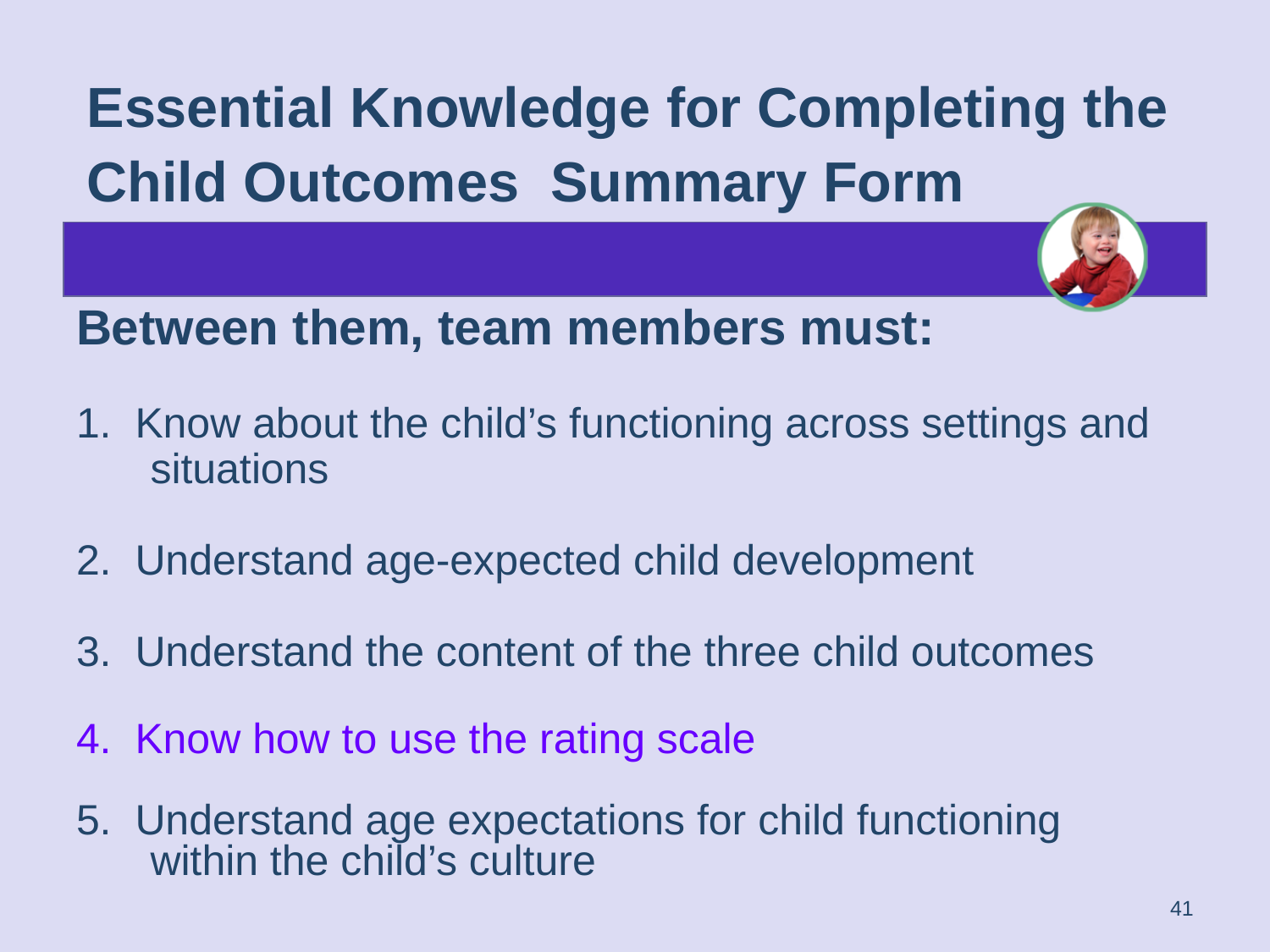

# Essential Knowledge for Completing the Child Outcomes  Summary Form
Between them, team members must:

1.  Know about the child’s functioning across settings and situations

2.  Understand age-expected child development

3.  Understand the content of the three child outcomes

4.  Know how to use the rating scale

5.  Understand age expectations for child functioning 	within the child’s culture
41